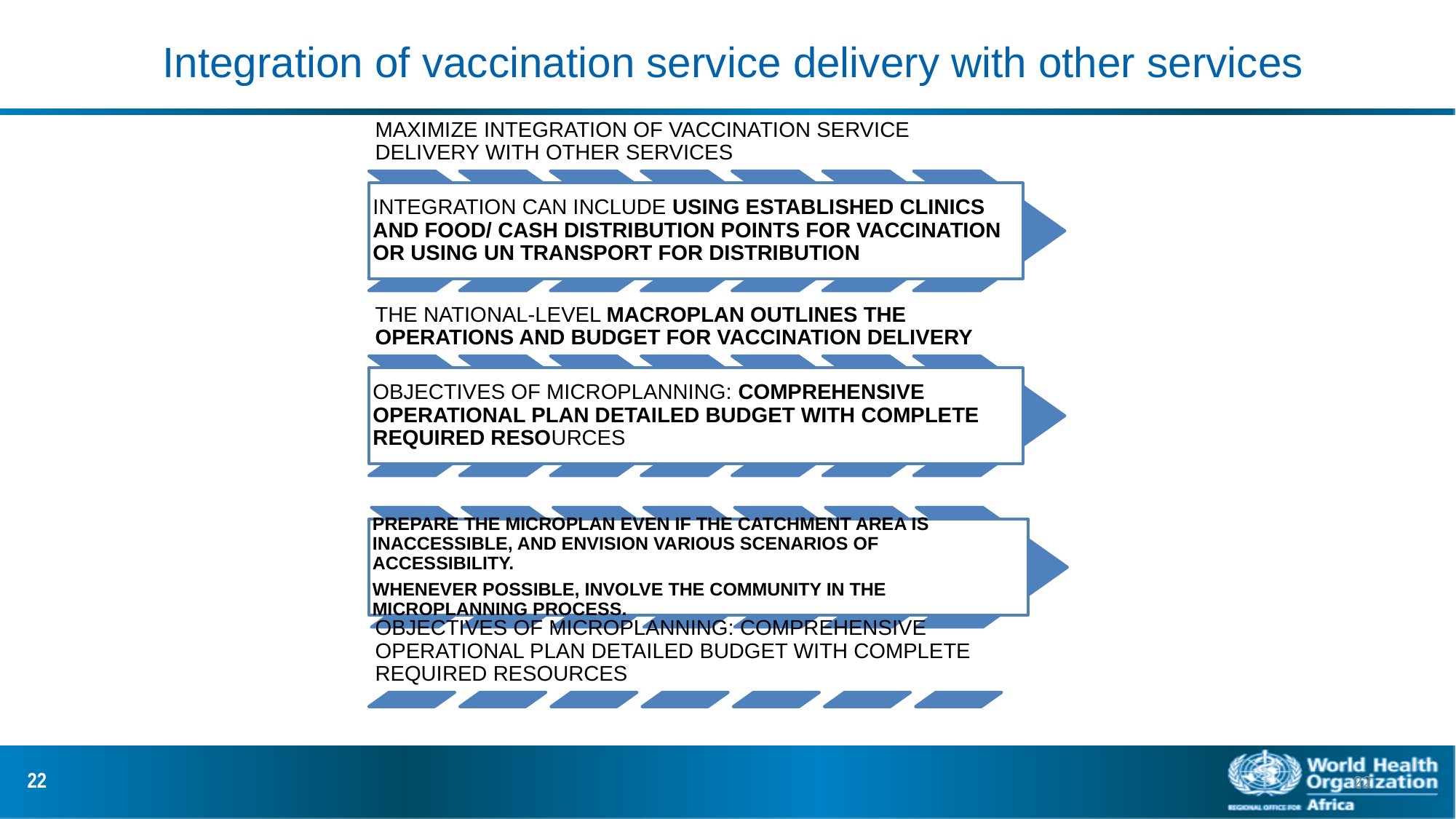

# Integration of vaccination service delivery with other services
MAXIMIZE INTEGRATION OF VACCINATION SERVICE DELIVERY WITH OTHER SERVICES
INTEGRATION CAN INCLUDE USING ESTABLISHED CLINICS AND FOOD/ CASH DISTRIBUTION POINTS FOR VACCINATION OR USING UN TRANSPORT FOR DISTRIBUTION
THE NATIONAL-LEVEL MACROPLAN OUTLINES THE OPERATIONS AND BUDGET FOR VACCINATION DELIVERY
OBJECTIVES OF MICROPLANNING: COMPREHENSIVE OPERATIONAL PLAN DETAILED BUDGET WITH COMPLETE REQUIRED RESOURCES

PREPARE THE MICROPLAN EVEN IF THE CATCHMENT AREA IS INACCESSIBLE, AND ENVISION VARIOUS SCENARIOS OF ACCESSIBILITY.
WHENEVER POSSIBLE, INVOLVE THE COMMUNITY IN THE MICROPLANNING PROCESS.
OBJECTIVES OF MICROPLANNING: COMPREHENSIVE OPERATIONAL PLAN DETAILED BUDGET WITH COMPLETE REQUIRED RESOURCES

22